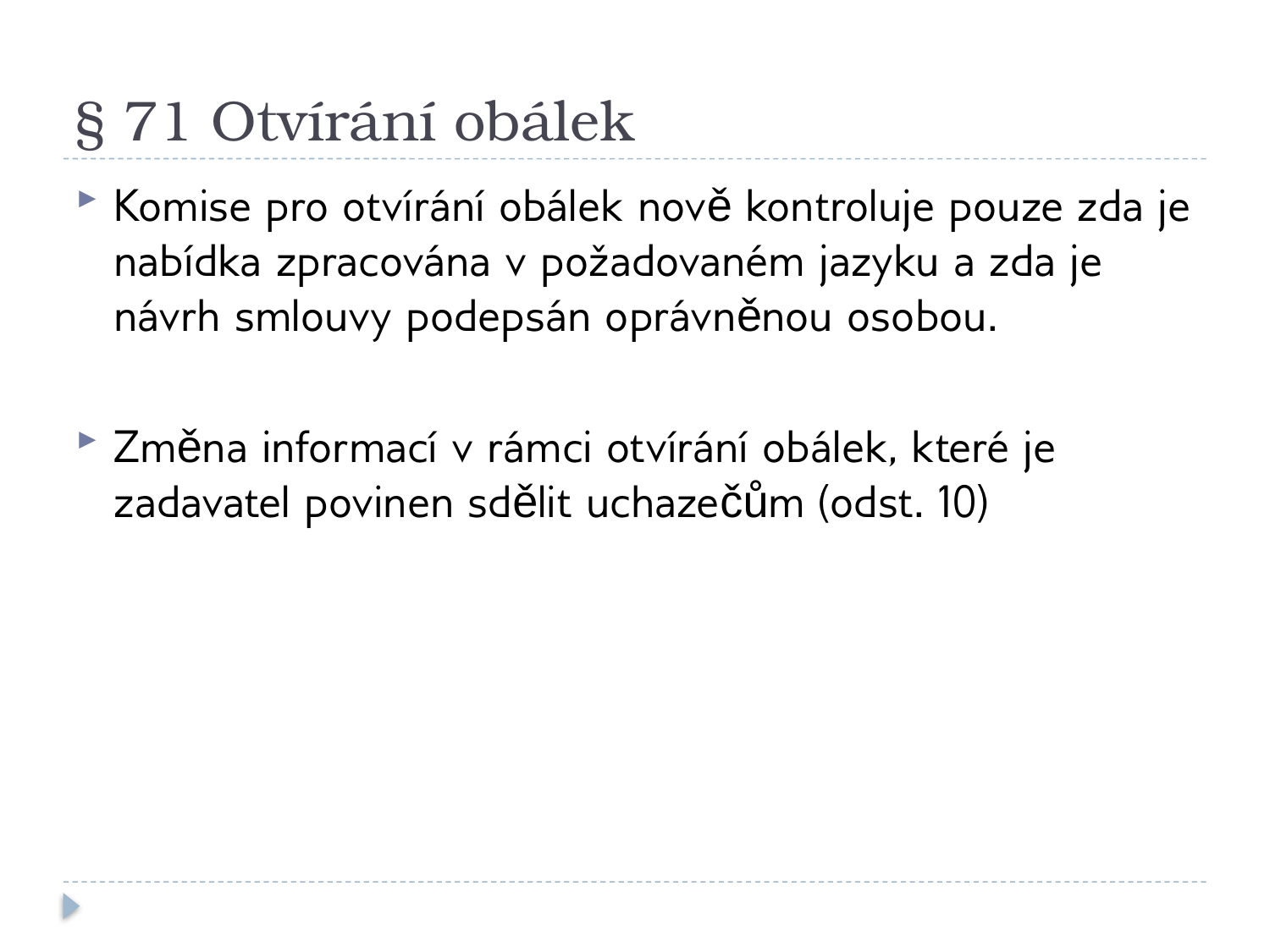

# § 71 Otvírání obálek
Komise pro otvírání obálek nově kontroluje pouze zda je nabídka zpracována v požadovaném jazyku a zda je návrh smlouvy podepsán oprávněnou osobou.

Změna informací v rámci otvírání obálek, které je zadavatel povinen sdělit uchazečům (odst. 10)